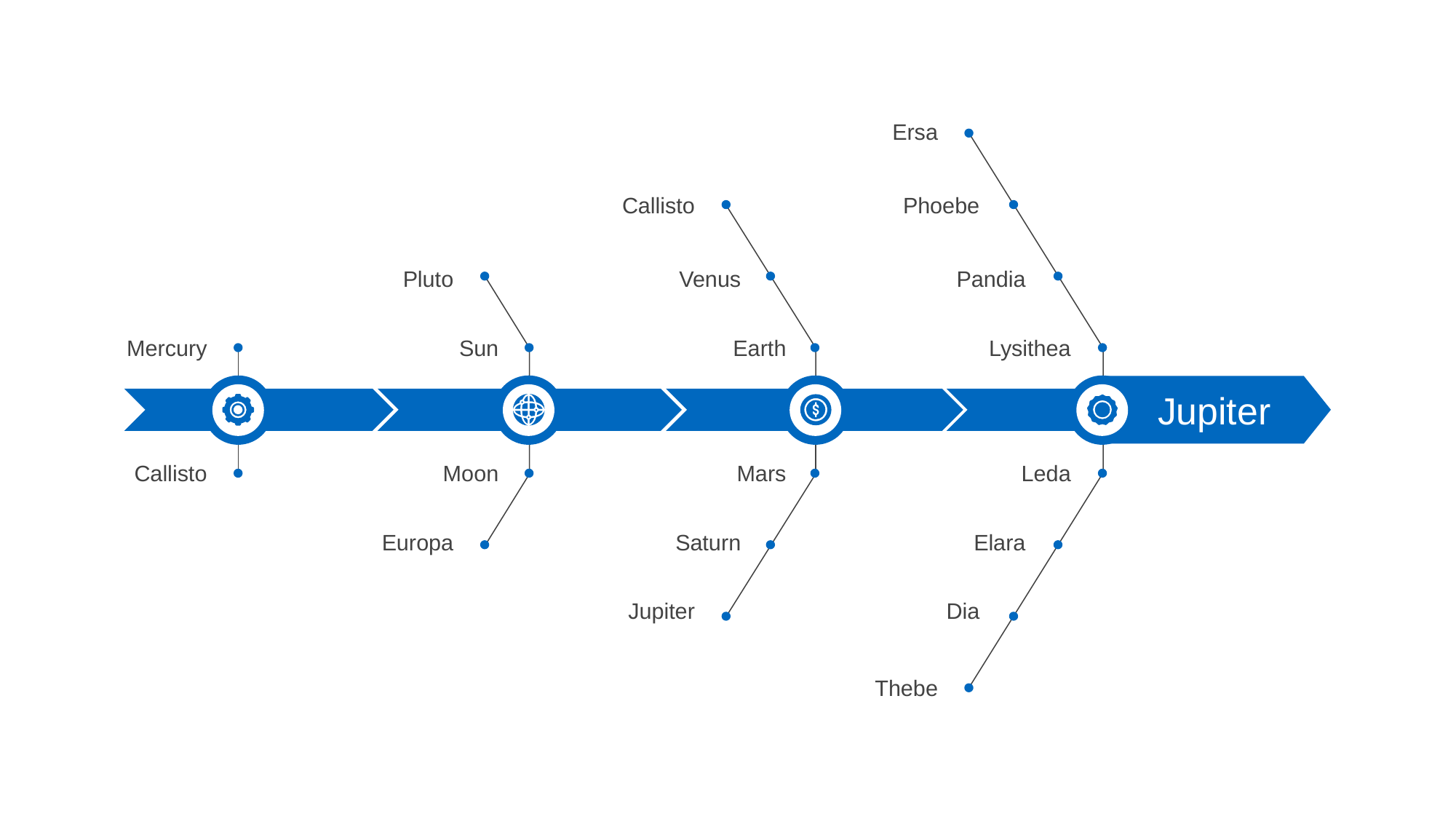

Ersa

Phoebe

Pandia

Lysithea

Jupiter

Leda

Elara

Dia

Thebe

Callisto

Venus

Earth

Mars

Saturn

Jupiter

Pluto

Sun

Moon

Europa

Mercury

Callisto